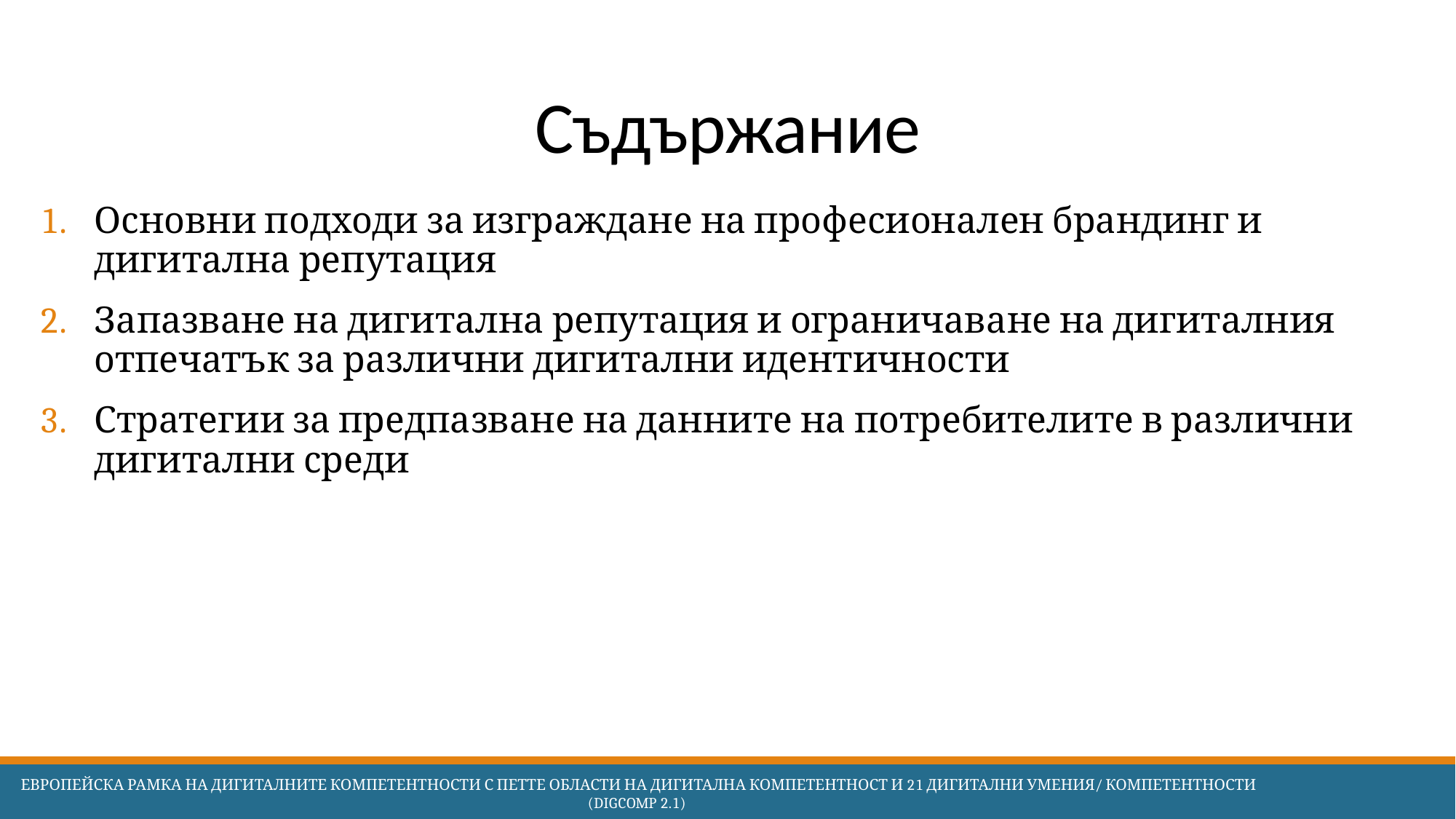

# Съдържание
Основни подходи за изграждане на професионален брандинг и дигитална репутация
Запазване на дигитална репутация и ограничаване на дигиталния отпечатък за различни дигитални идентичности
Стратегии за предпазване на данните на потребителите в различни дигитални среди
 Европейска Рамка на дигиталните компетентности с петте области на дигитална компетентност и 21 дигитални умения/ компетентности (DigComp 2.1)